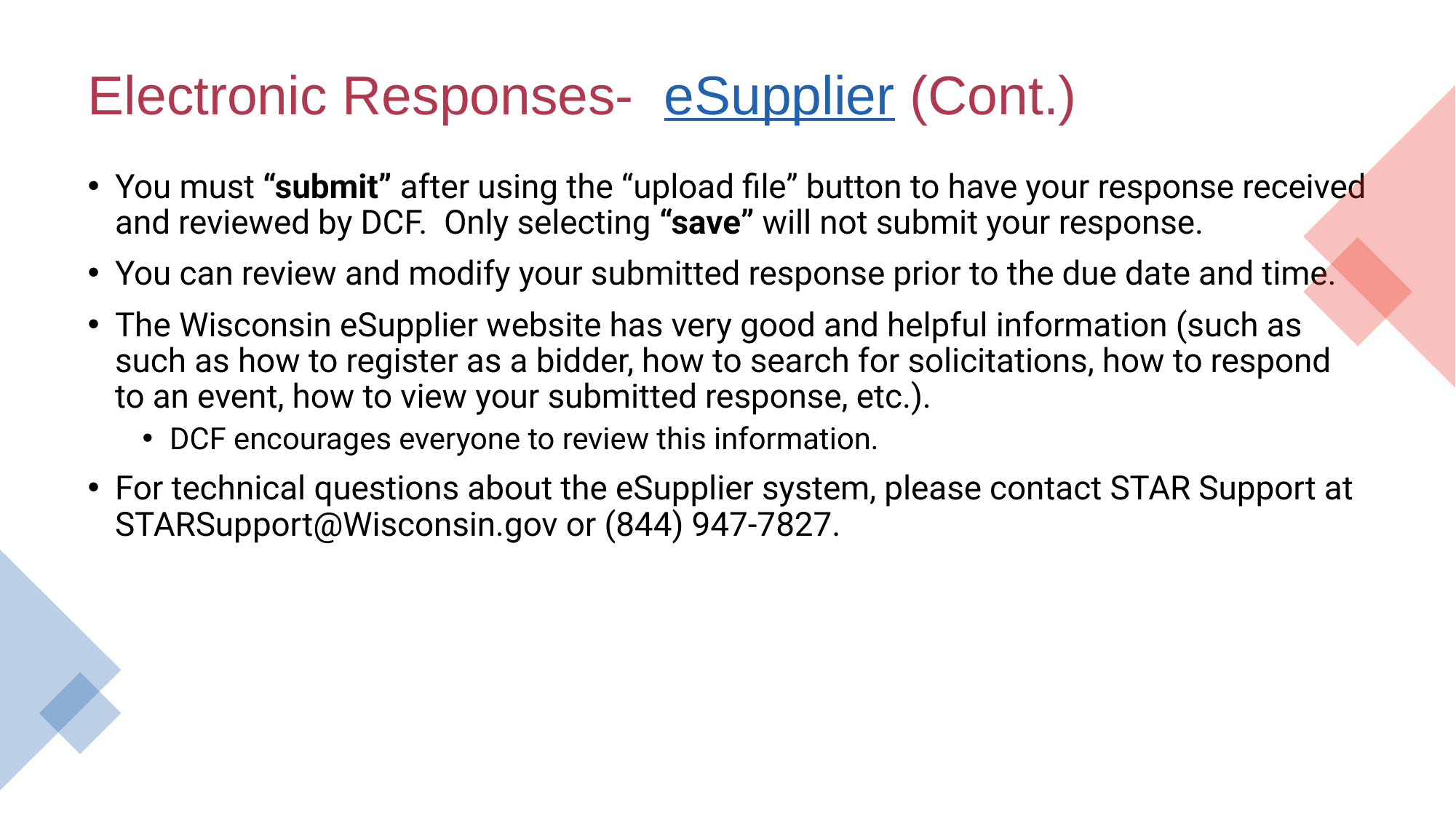

# Electronic Responses-  eSupplier (Cont.)

You must “submit” after using the “upload file” button to have your response received and reviewed by DCF.  Only selecting “save” will not submit your response.
You can review and modify your submitted response prior to the due date and time.
The Wisconsin eSupplier website has very good and helpful information (such as such as how to register as a bidder, how to search for solicitations, how to respond to an event, how to view your submitted response, etc.).
DCF encourages everyone to review this information.
For technical questions about the eSupplier system, please contact STAR Support at STARSupport@Wisconsin.gov or (844) 947-7827.